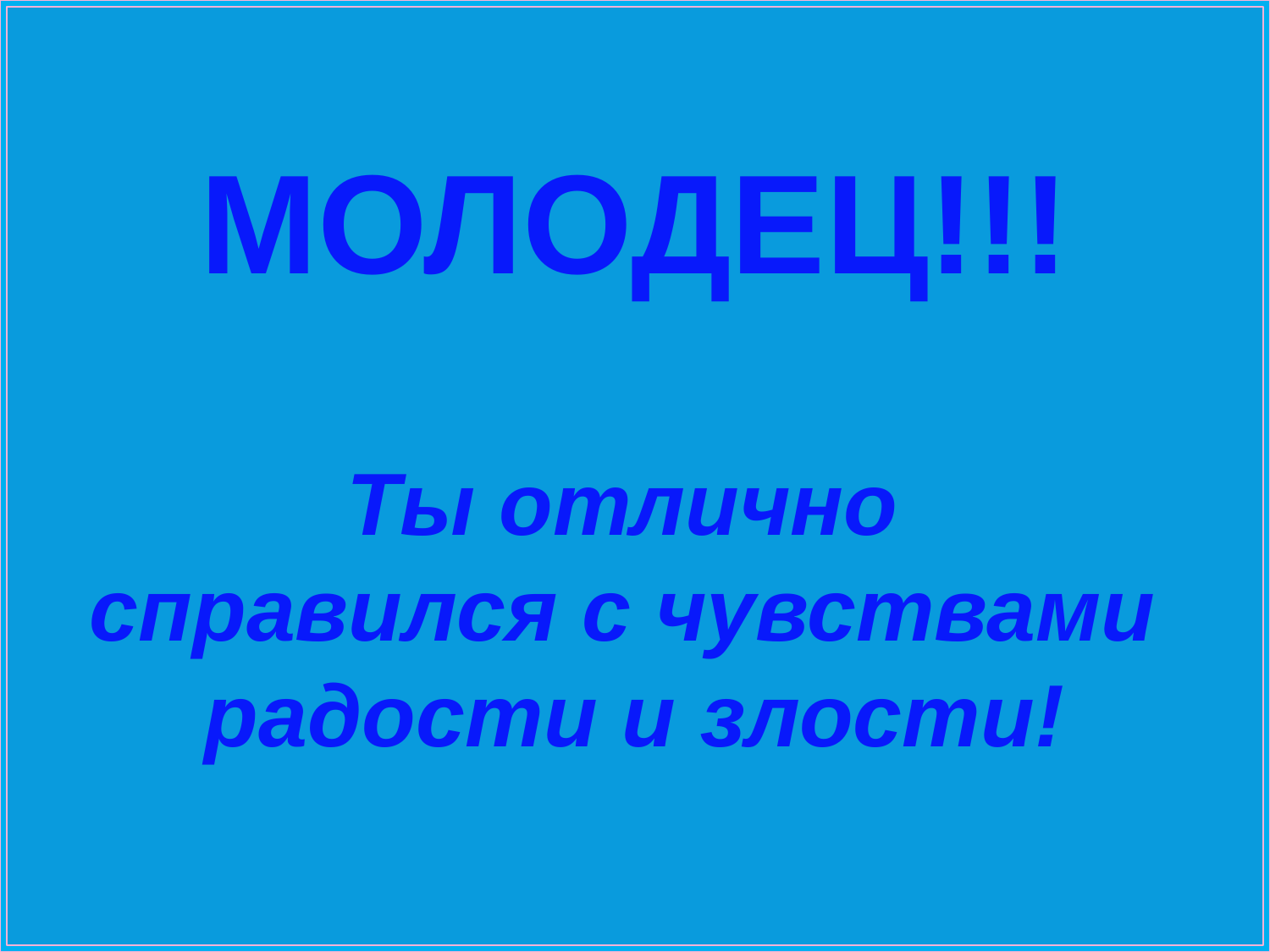

МОЛОДЕЦ!!!
Ты отлично
справился с чувствами
радости и злости!